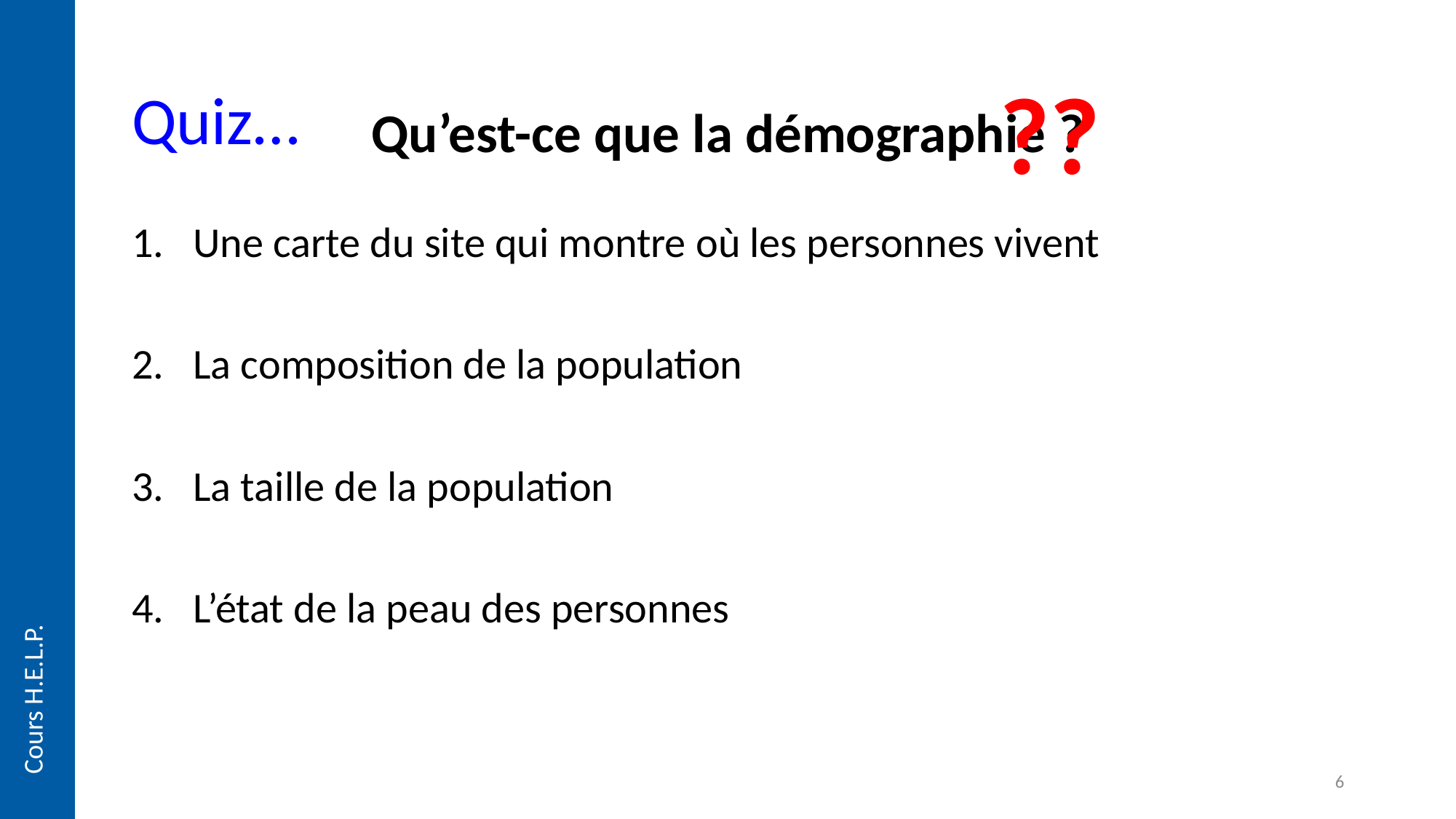

# Quiz…
??
Qu’est-ce que la démographie ?
Une carte du site qui montre où les personnes vivent

La composition de la population

La taille de la population

L’état de la peau des personnes
Cours H.E.L.P.
6